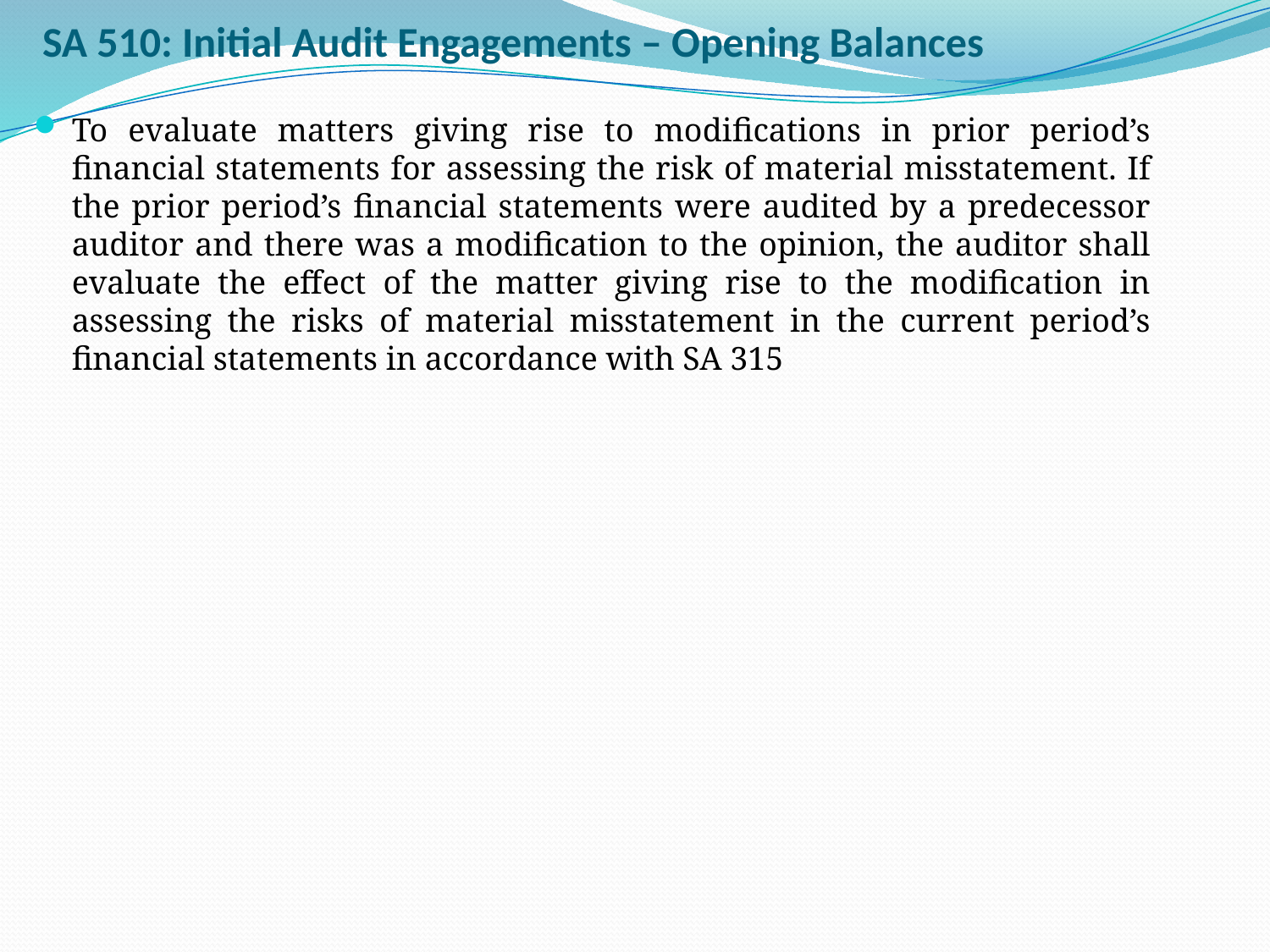

# SA 510: Initial Audit Engagements – Opening Balances

To evaluate matters giving rise to modifications in prior period’s financial statements for assessing the risk of material misstatement. If the prior period’s financial statements were audited by a predecessor auditor and there was a modification to the opinion, the auditor shall evaluate the effect of the matter giving rise to the modification in assessing the risks of material misstatement in the current period’s financial statements in accordance with SA 315